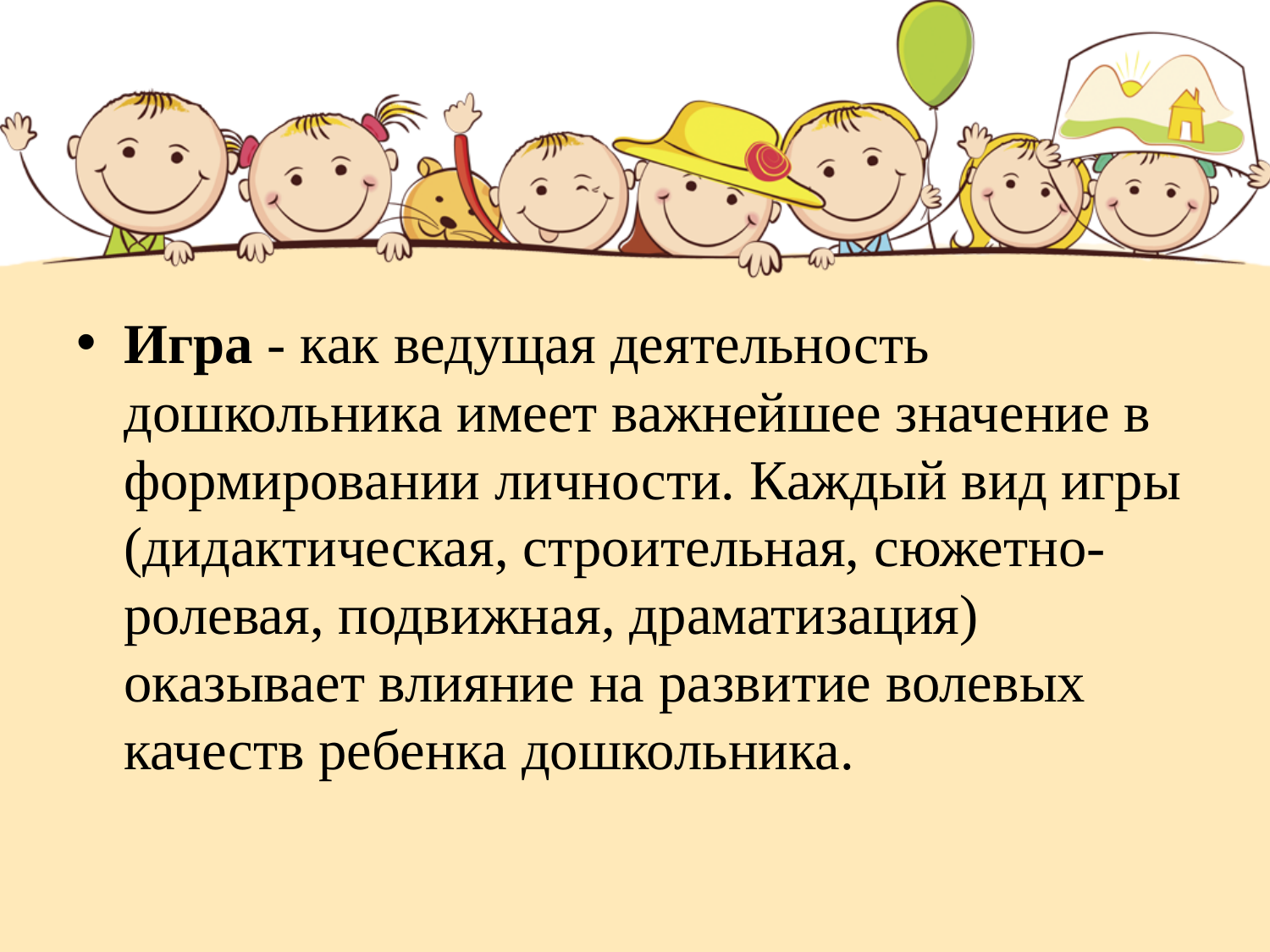

#

Игра - как ведущая деятельность дошкольника имеет важнейшее значение в формировании личности. Каждый вид игры (дидактическая, строительная, сюжетно-ролевая, подвижная, драматизация) оказывает влияние на развитие волевых качеств ребенка дошкольника.